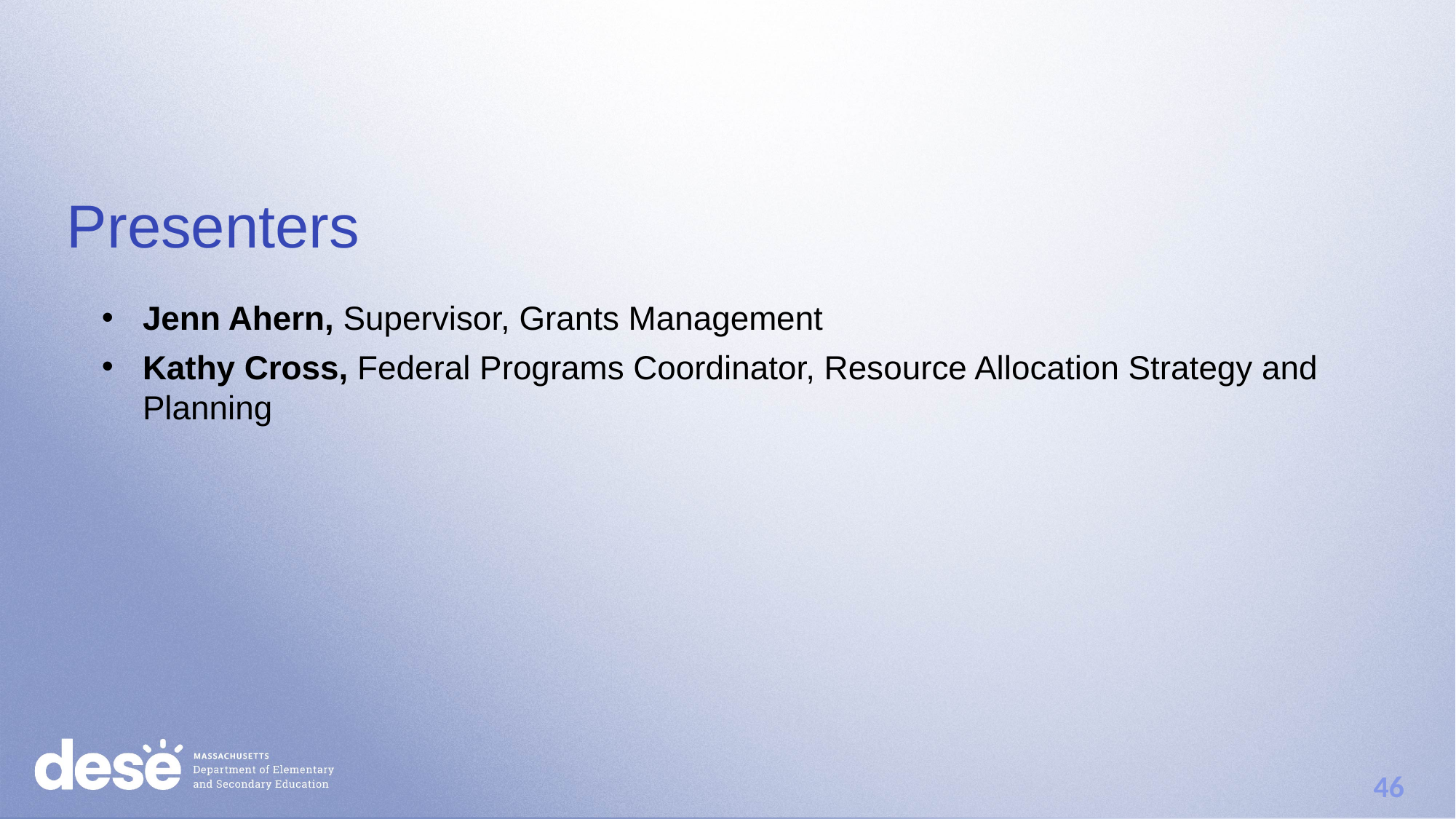

# Presenters
Jenn Ahern, Supervisor, Grants Management

Kathy Cross, Federal Programs Coordinator, Resource Allocation Strategy and Planning